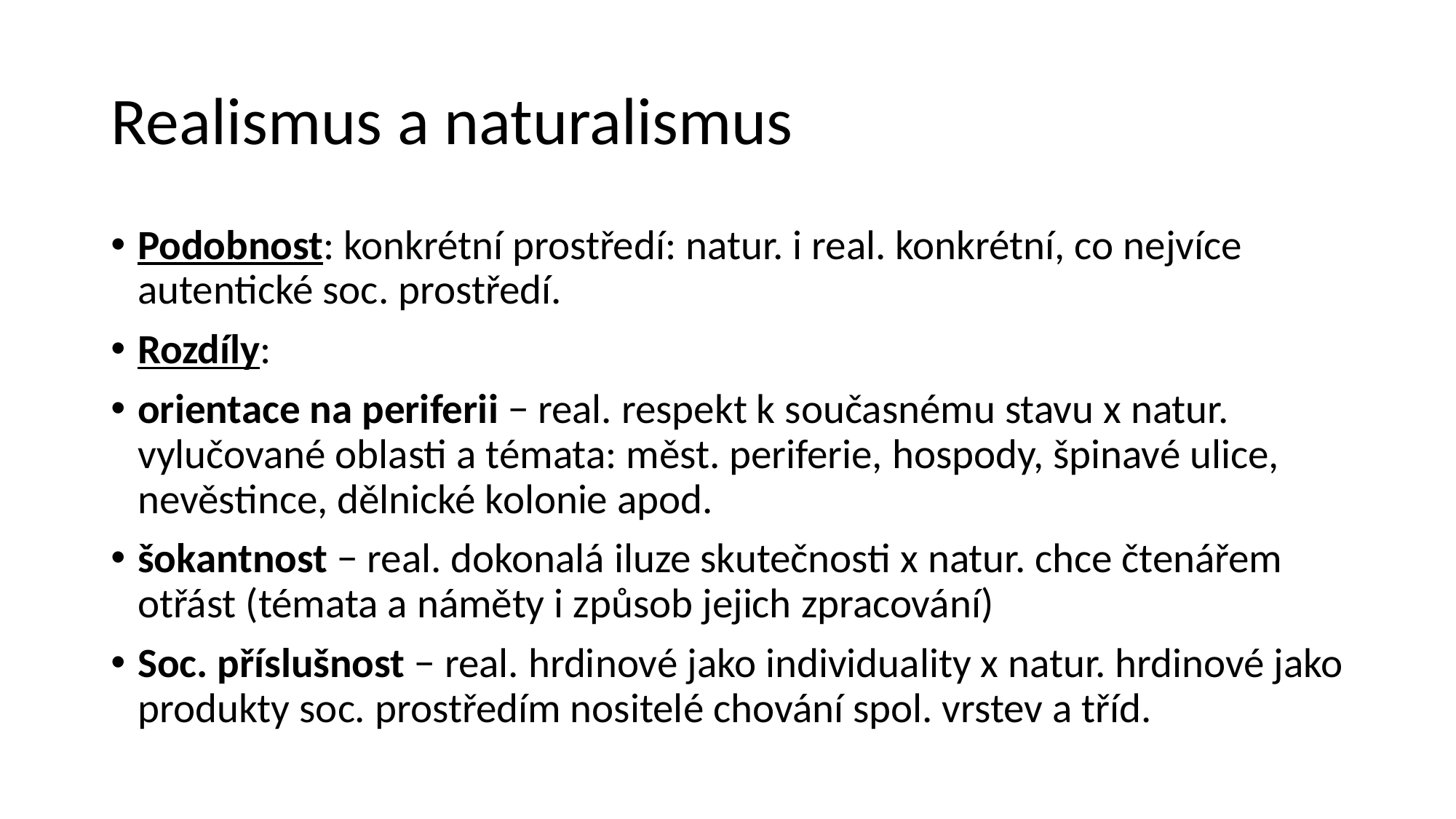

# Realismus a naturalismus
Podobnost: konkrétní prostředí: natur. i real. konkrétní, co nejvíce autentické soc. prostředí.
Rozdíly:
orientace na periferii − real. respekt k současnému stavu x natur. vylučované oblasti a témata: měst. periferie, hospody, špinavé ulice, nevěstince, dělnické kolonie apod.
šokantnost − real. dokonalá iluze skutečnosti x natur. chce čtenářem otřást (témata a náměty i způsob jejich zpracování)
Soc. příslušnost − real. hrdinové jako individuality x natur. hrdinové jako produkty soc. prostředím nositelé chování spol. vrstev a tříd.